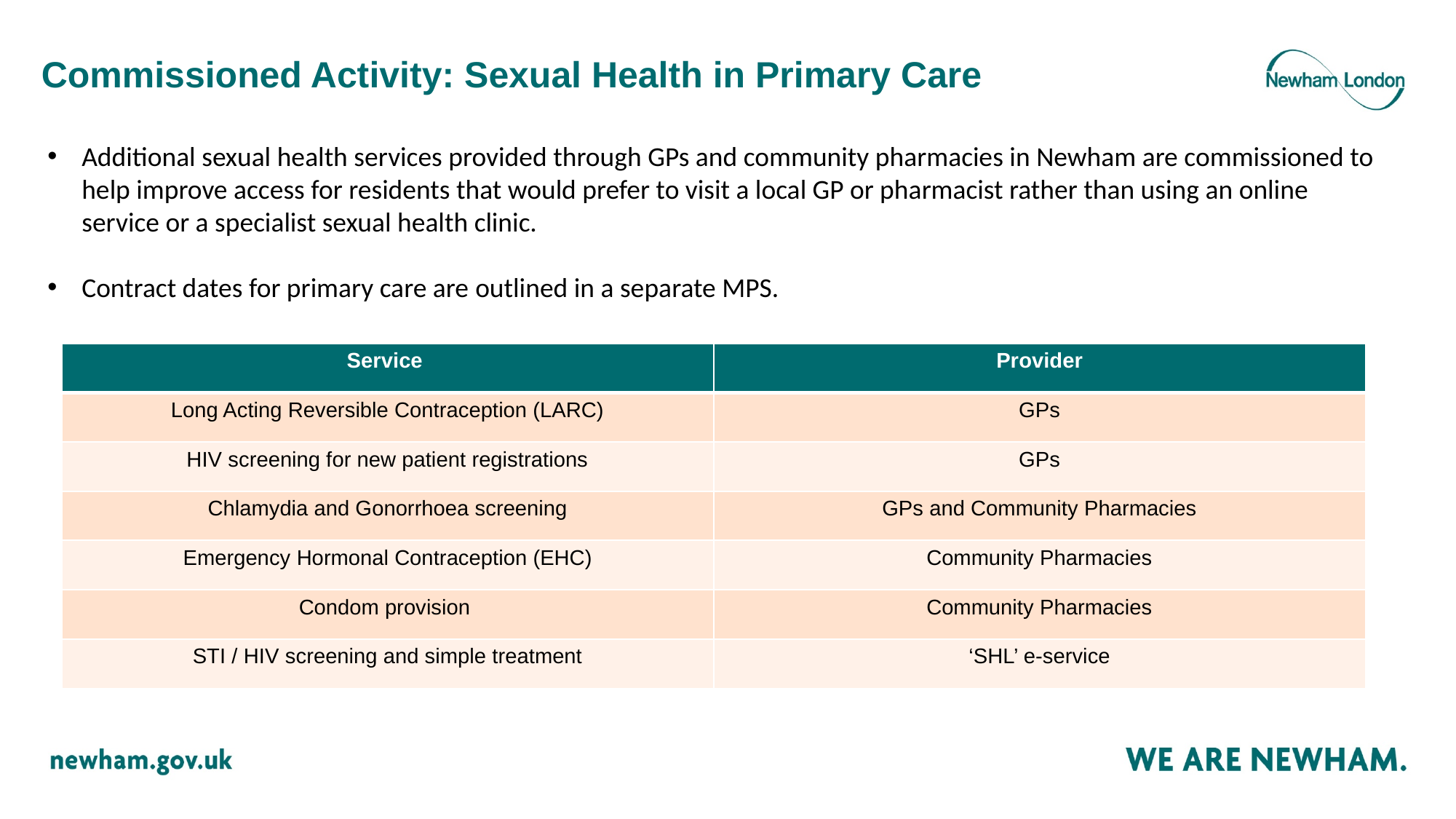

# Commissioned Activity: Sexual Health in Primary Care
Additional sexual health services provided through GPs and community pharmacies in Newham are commissioned to help improve access for residents that would prefer to visit a local GP or pharmacist rather than using an online service or a specialist sexual health clinic.

Contract dates for primary care are outlined in a separate MPS.

| Service | Provider |
| --- | --- |
| Long Acting Reversible Contraception (LARC) | GPs |
| HIV screening for new patient registrations | GPs |
| Chlamydia and Gonorrhoea screening | GPs and Community Pharmacies |
| Emergency Hormonal Contraception (EHC) | Community Pharmacies |
| Condom provision | Community Pharmacies |
| STI / HIV screening and simple treatment | ‘SHL’ e-service |